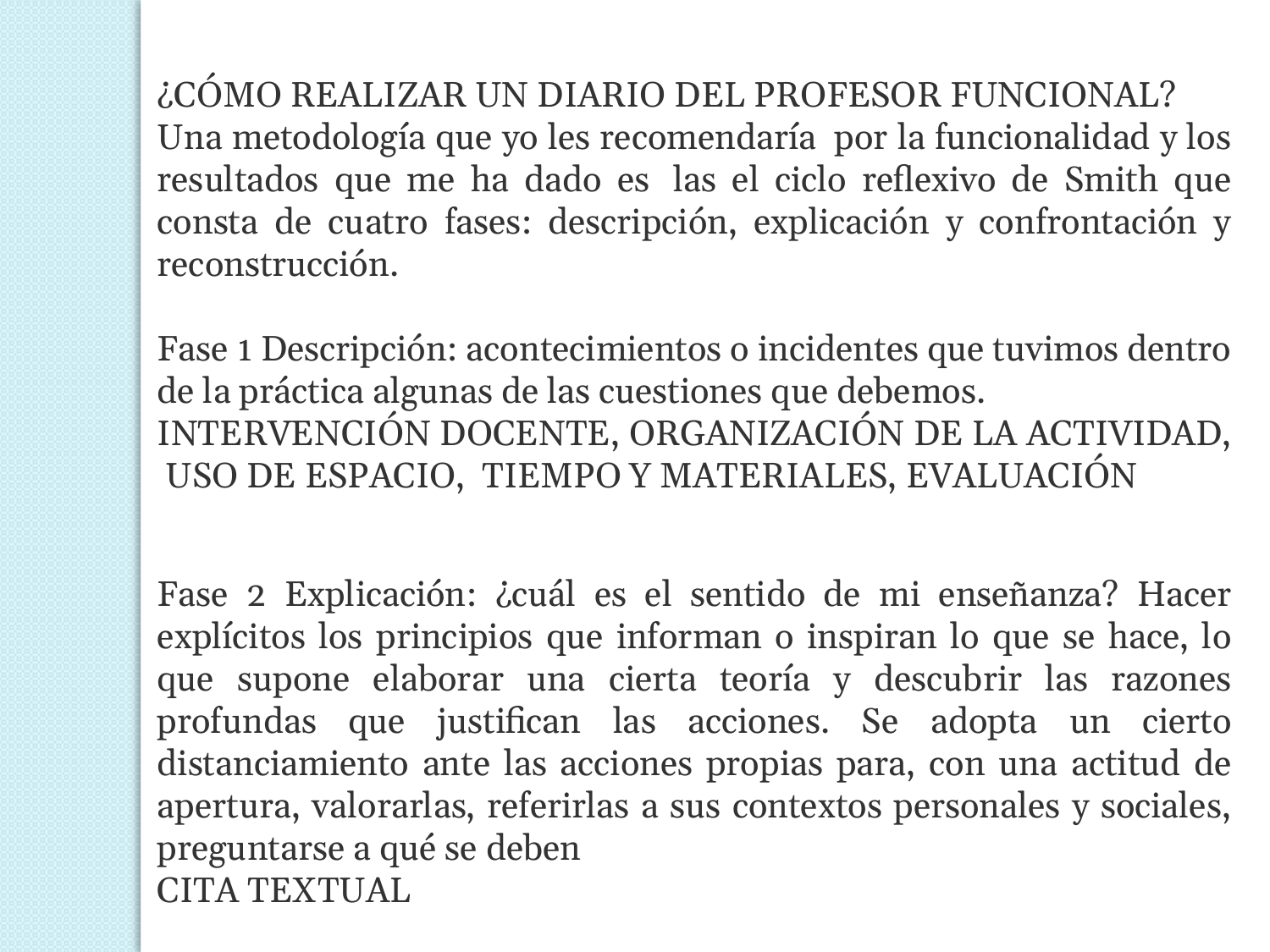

¿CÓMO REALIZAR UN DIARIO DEL PROFESOR FUNCIONAL?
Una metodología que yo les recomendaría  por la funcionalidad y los resultados que me ha dado es  las el ciclo reflexivo de Smith que consta de cuatro fases: descripción, explicación y confrontación y reconstrucción.

Fase 1 Descripción: acontecimientos o incidentes que tuvimos dentro de la práctica algunas de las cuestiones que debemos.
INTERVENCIÓN DOCENTE, ORGANIZACIÓN DE LA ACTIVIDAD,  USO DE ESPACIO,  TIEMPO Y MATERIALES, EVALUACIÓN

Fase 2 Explicación: ¿cuál es el sentido de mi enseñanza? Hacer explícitos los principios que informan o inspiran lo que se hace, lo que supone elaborar una cierta teoría y descubrir las razones profundas que justifican las acciones. Se adopta un cierto distanciamiento ante las acciones propias para, con una actitud de apertura, valorarlas, referirlas a sus contextos personales y sociales, preguntarse a qué se deben
CITA TEXTUAL